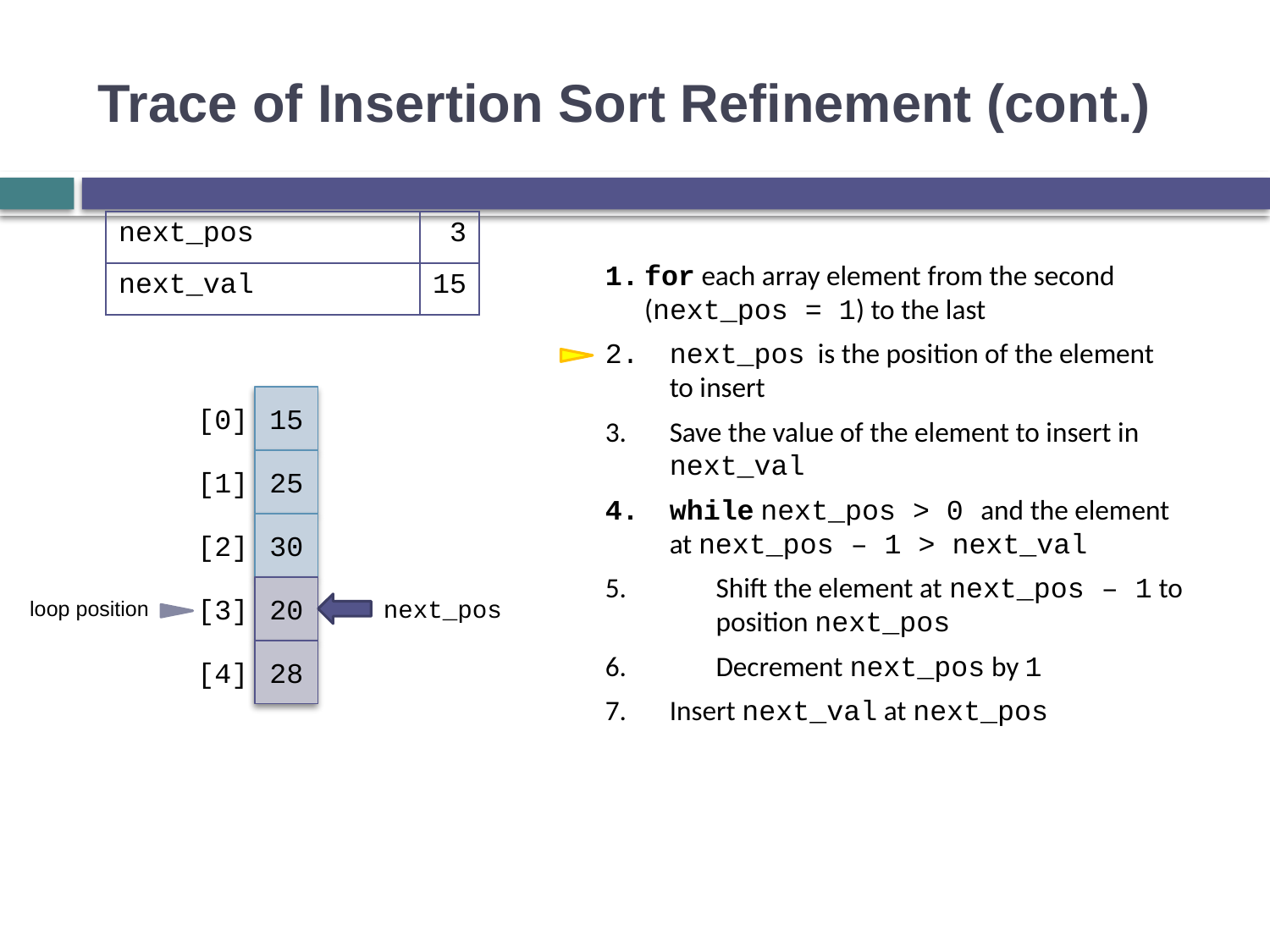

# Trace of Insertion Sort Refinement (cont.)
| next\_pos | 3 |
| --- | --- |
| next\_val | 15 |
for each array element from the second (next_pos = 1) to the last
next_pos  is the position of the element to insert
Save the value of the element to insert in next_val
while next_pos > 0 and the element at next_pos – 1 > next_val
Shift the element at next_pos – 1 to position next_pos
Decrement next_pos by 1
Insert next_val at next_pos

15
25
30
20
28
[0]
[1]
[2]
[3]
[4]

next_pos
loop position